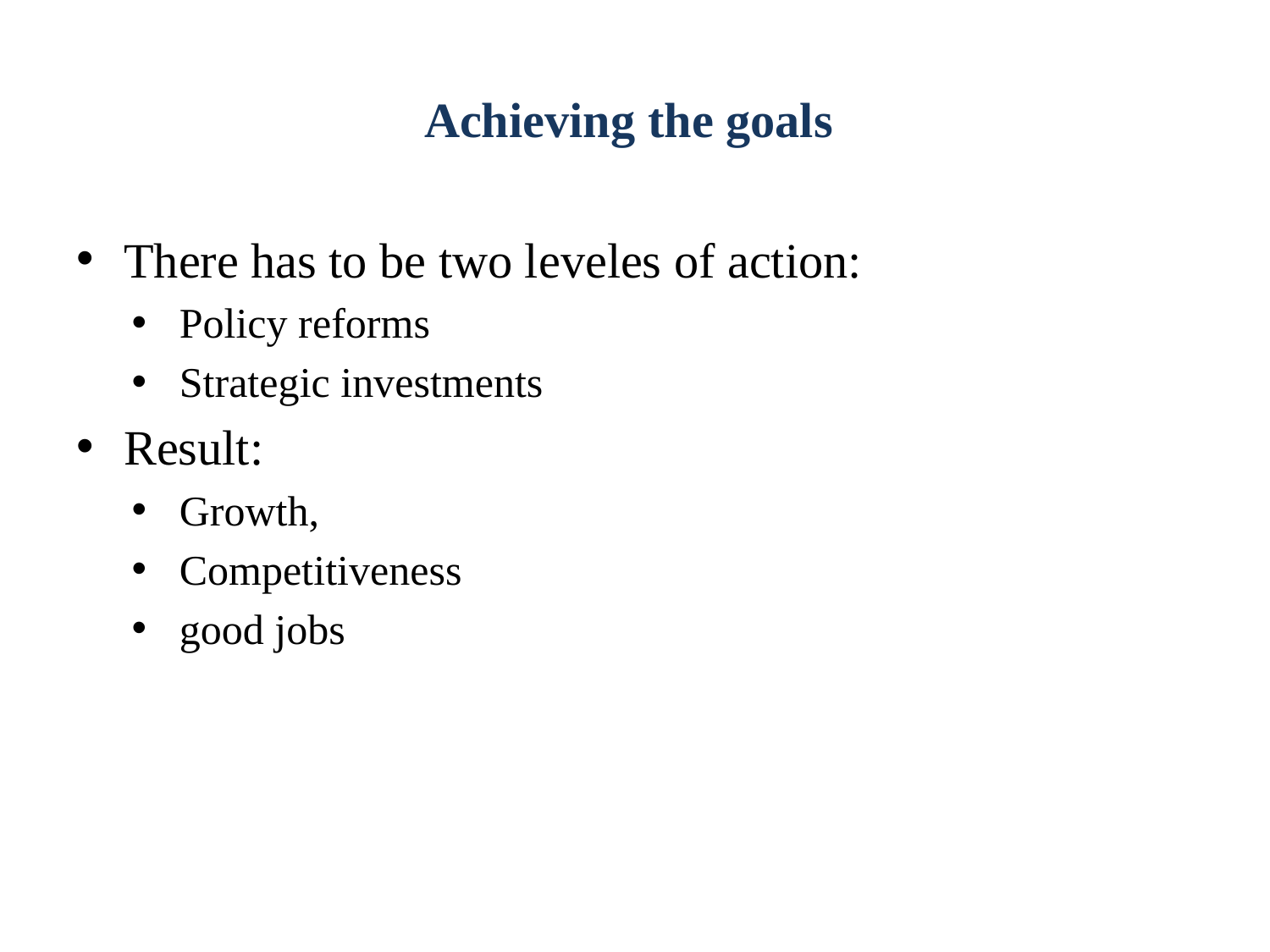

# Achieving the goals
There has to be two leveles of action:
Policy reforms
Strategic investments
Result:
Growth,
Competitiveness
good jobs